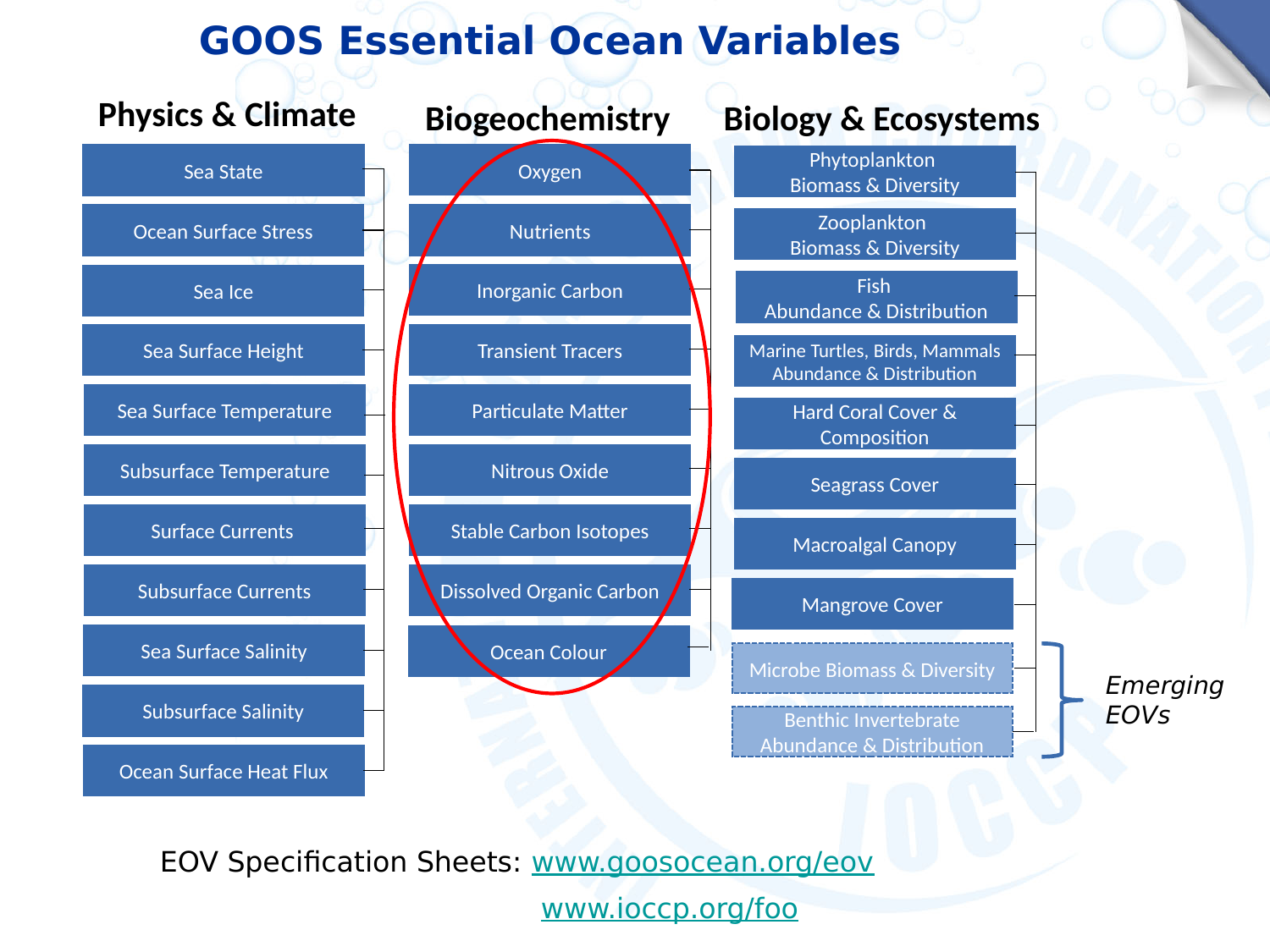

GOOS Essential Ocean Variables
Physics & Climate
Biogeochemistry
Oxygen
Nutrients
Inorganic Carbon
Transient Tracers
Particulate Matter
Nitrous Oxide
Stable Carbon Isotopes
Dissolved Organic Carbon
Biology & Ecosystems
Phytoplankton
Biomass & Diversity
Zooplankton
Biomass & Diversity
Fish
Abundance & Distribution
Marine Turtles, Birds, Mammals Abundance & Distribution
Hard Coral Cover & Composition
Seagrass Cover
Macroalgal Canopy
Mangrove Cover
Sea State
Ocean Surface Stress
Sea Ice
Sea Surface Height
Sea Surface Temperature
Subsurface Temperature
Surface Currents
Subsurface Currents
Sea Surface Salinity
Ocean Colour
Subsurface Salinity
Ocean Surface Heat Flux
Microbe Biomass & Diversity
Benthic Invertebrate Abundance & Distribution

Emerging EOVs
EOV Specification Sheets: www.goosocean.org/eov
			www.ioccp.org/foo